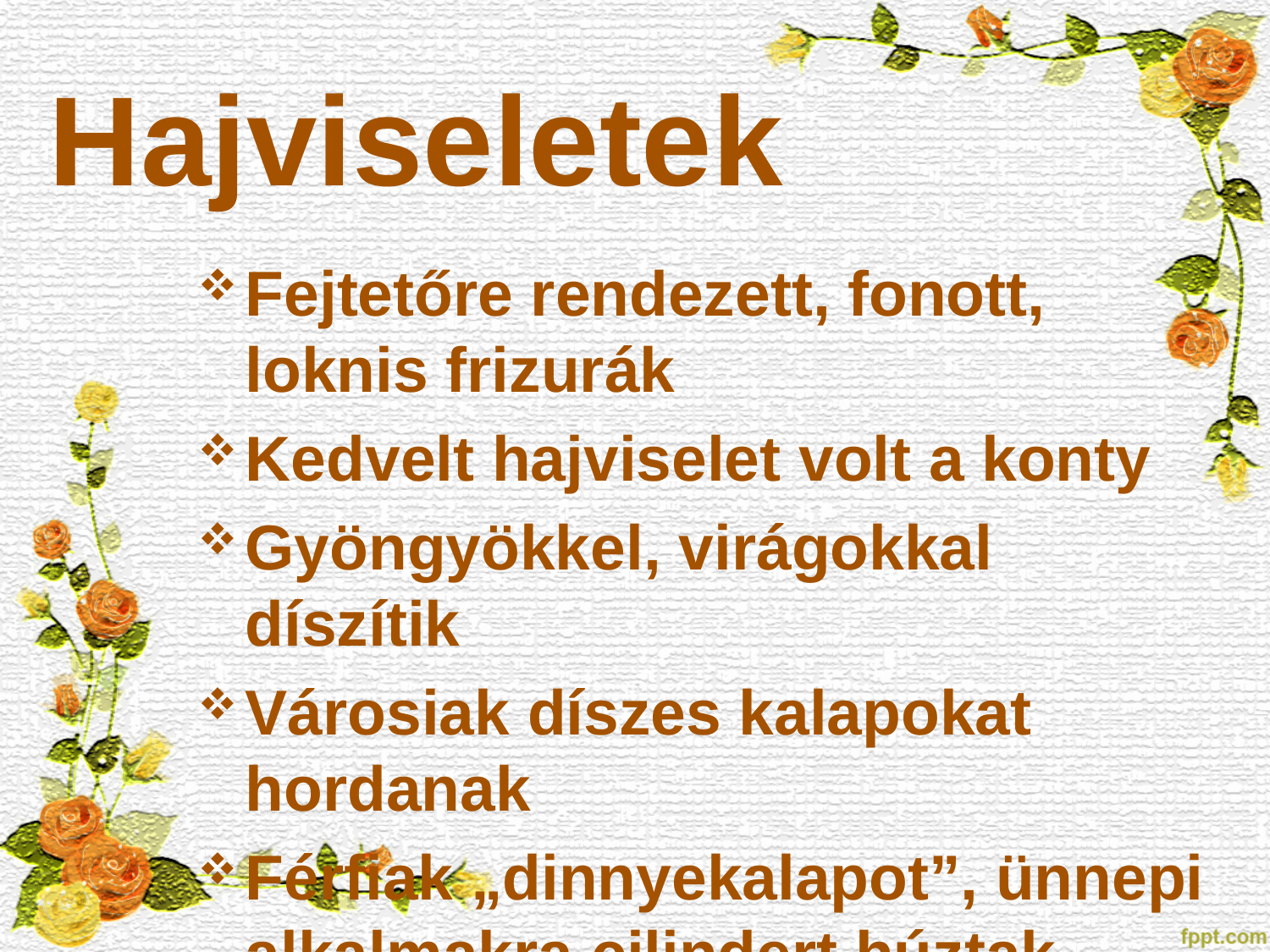

# Hajviseletek
Fejtetőre rendezett, fonott, loknis frizurák
Kedvelt hajviselet volt a konty
Gyöngyökkel, virágokkal díszítik
Városiak díszes kalapokat hordanak
Férfiak „dinnyekalapot”, ünnepi alkalmakra cilindert húztak